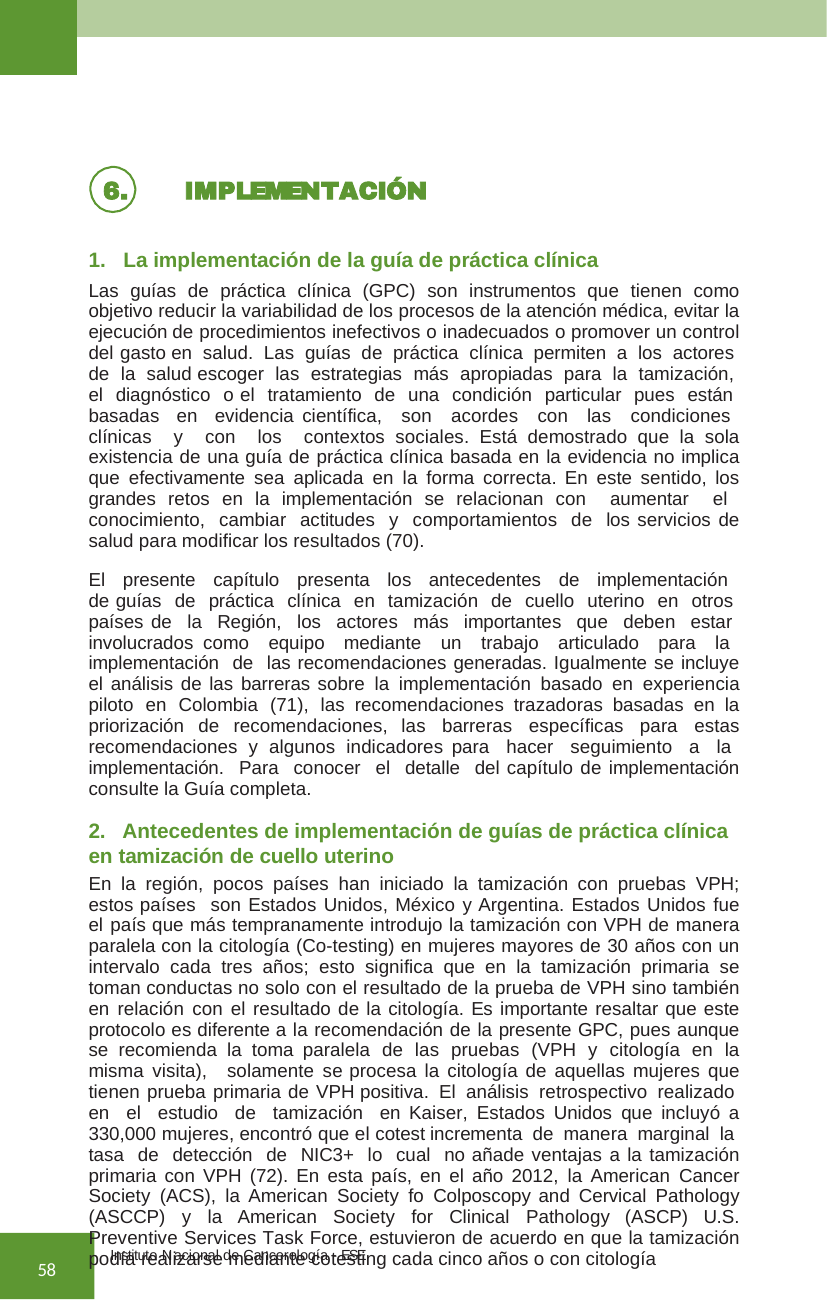

6.	IMPLEMENTACIÓN

La implementación de la guía de práctica clínica
Las guías de práctica clínica (GPC) son instrumentos que tienen como objetivo reducir la variabilidad de los procesos de la atención médica, evitar la ejecución de procedimientos inefectivos o inadecuados o promover un control del gasto en  salud.  Las  guías  de  práctica  clínica  permiten  a  los  actores  de  la  salud escoger  las  estrategias  más  apropiadas  para  la  tamización,  el  diagnóstico  o el  tratamiento  de  una  condición  particular  pues  están  basadas  en  evidencia científica,  son  acordes  con  las  condiciones  clínicas  y  con  los  contextos sociales. Está demostrado que la sola existencia de una guía de práctica clínica basada en la evidencia no implica que efectivamente sea aplicada en la forma correcta. En este sentido, los grandes retos en la implementación se relacionan con  aumentar  el  conocimiento,  cambiar  actitudes  y  comportamientos  de  los servicios de salud para modificar los resultados (70).

El   presente   capítulo   presenta   los   antecedentes   de   implementación   de guías  de  práctica  clínica  en  tamización  de  cuello  uterino  en  otros  países de  la  Región,  los  actores  más  importantes  que  deben  estar  involucrados como  equipo  mediante  un  trabajo  articulado  para  la  implementación  de  las recomendaciones generadas. Igualmente se incluye el análisis de las barreras sobre la implementación basado en experiencia piloto en Colombia (71), las recomendaciones trazadoras basadas en la priorización de recomendaciones, las barreras específicas para estas recomendaciones y algunos indicadores para  hacer  seguimiento  a  la  implementación.  Para  conocer  el  detalle  del capítulo de implementación consulte la Guía completa.

Antecedentes de implementación de guías de práctica clínica
en tamización de cuello uterino
En la región, pocos países han iniciado la tamización con pruebas VPH; estos países  son Estados Unidos, México y Argentina. Estados Unidos fue el país que más tempranamente introdujo la tamización con VPH de manera paralela con la citología (Co-testing) en mujeres mayores de 30 años con un intervalo cada tres años; esto significa que en la tamización primaria se toman conductas no solo con el resultado de la prueba de VPH sino también en relación con el resultado de la citología. Es importante resaltar que este protocolo es diferente a la recomendación de la presente GPC, pues aunque se recomienda la toma paralela de las pruebas (VPH y citología en la misma visita),   solamente se procesa la citología de aquellas mujeres que tienen prueba primaria de VPH positiva.  El  análisis  retrospectivo  realizado  en  el  estudio  de  tamización  en Kaiser, Estados Unidos que incluyó a 330,000 mujeres, encontró que el cotest incrementa  de  manera  marginal  la  tasa  de  detección  de  NIC3+  lo  cual  no añade ventajas a la tamización primaria con VPH (72). En esta país, en el año 2012, la American Cancer Society (ACS), la American Society fo Colposcopy and Cervical Pathology (ASCCP) y la American Society for Clinical Pathology (ASCP) U.S. Preventive Services Task Force, estuvieron de acuerdo en que la tamización podía realizarse mediante cotesting cada cinco años o con citología

Instituto Nacional de Cancerología - ESE
58